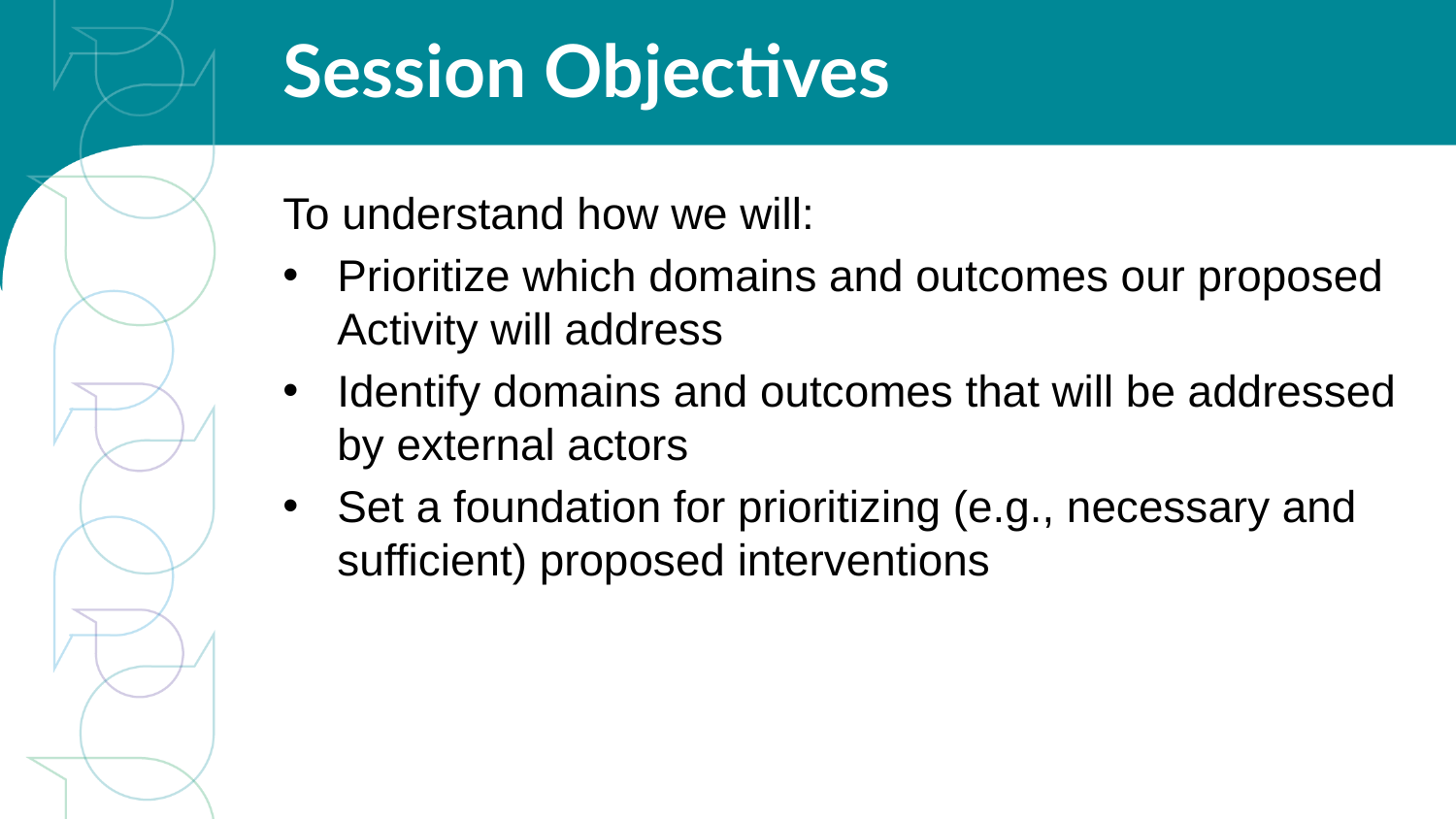

# Session Objectives
To understand how we will:
Prioritize which domains and outcomes our proposed Activity will address
Identify domains and outcomes that will be addressed by external actors
Set a foundation for prioritizing (e.g., necessary and sufficient) proposed interventions